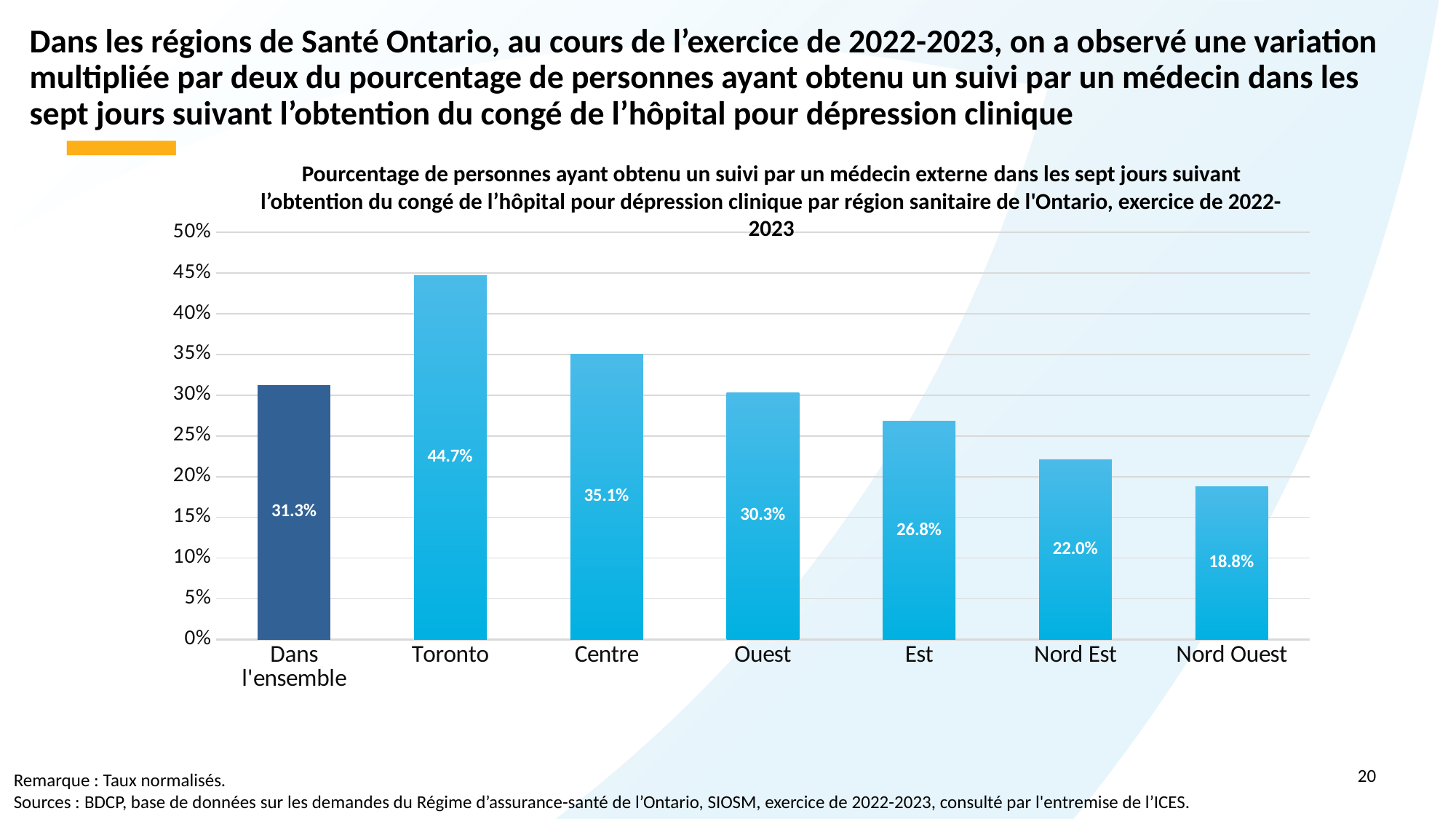

# Dans les régions de Santé Ontario, au cours de l’exercice de 2022-2023, on a observé une variation multipliée par deux du pourcentage de personnes ayant obtenu un suivi par un médecin dans les sept jours suivant l’obtention du congé de l’hôpital pour dépression clinique
Pourcentage de personnes ayant obtenu un suivi par un médecin externe dans les sept jours suivant l’obtention du congé de l’hôpital pour dépression clinique par région sanitaire de l'Ontario, exercice de 2022-2023

### Chart

| Category | std rate percent format |
|---|---|
| Dans l'ensemble | 0.3128542182687054 |
| Toronto | 0.44681596096219545 |
| Centre | 0.3506602594200019 |
| Ouest | 0.3034461842739032 |
| Est | 0.2678548625223793 |
| Nord Est | 0.22038077727143515 |
| Nord Ouest | 0.18760172206139178 |
20
Remarque : Taux normalisés.
Sources : BDCP, base de données sur les demandes du Régime d’assurance-santé de l’Ontario, SIOSM, exercice de 2022-2023, consulté par l'entremise de l’ICES.